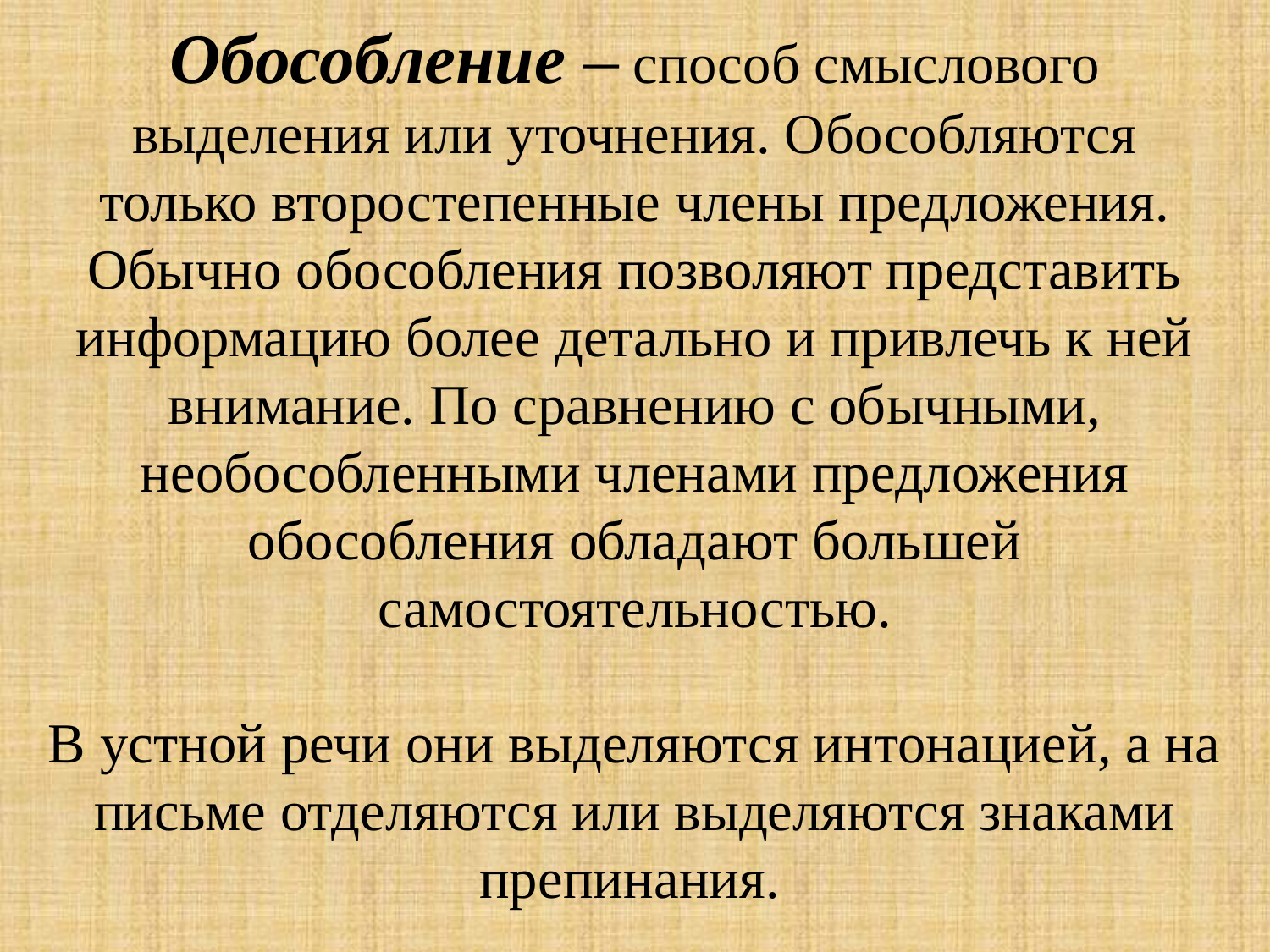

# Обособление – способ смыслового выделения или уточнения. Обособляются только второстепенные члены предложения. Обычно обособления позволяют представить информацию более детально и привлечь к ней внимание. По сравнению с обычными, необособленными членами предложения обособления обладают большей самостоятельностью. В устной речи они выделяются интонацией, а на письме отделяются или выделяются знаками препинания.